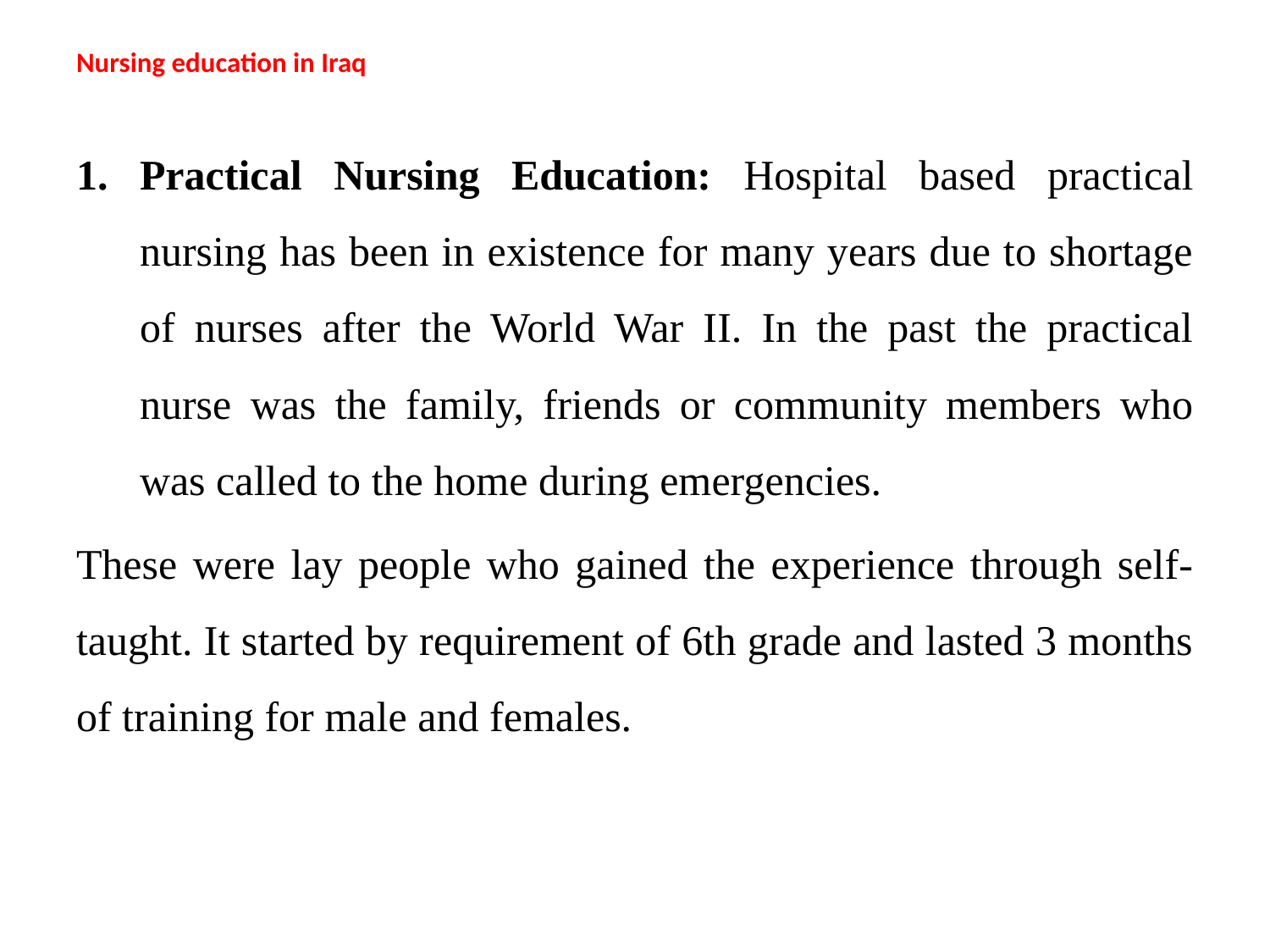

# Nursing education in Iraq
Practical Nursing Education: Hospital based practical nursing has been in existence for many years due to shortage of nurses after the World War II. In the past the practical nurse was the family, friends or community members who was called to the home during emergencies.
These were lay people who gained the experience through self-taught. It started by requirement of 6th grade and lasted 3 months of training for male and females.